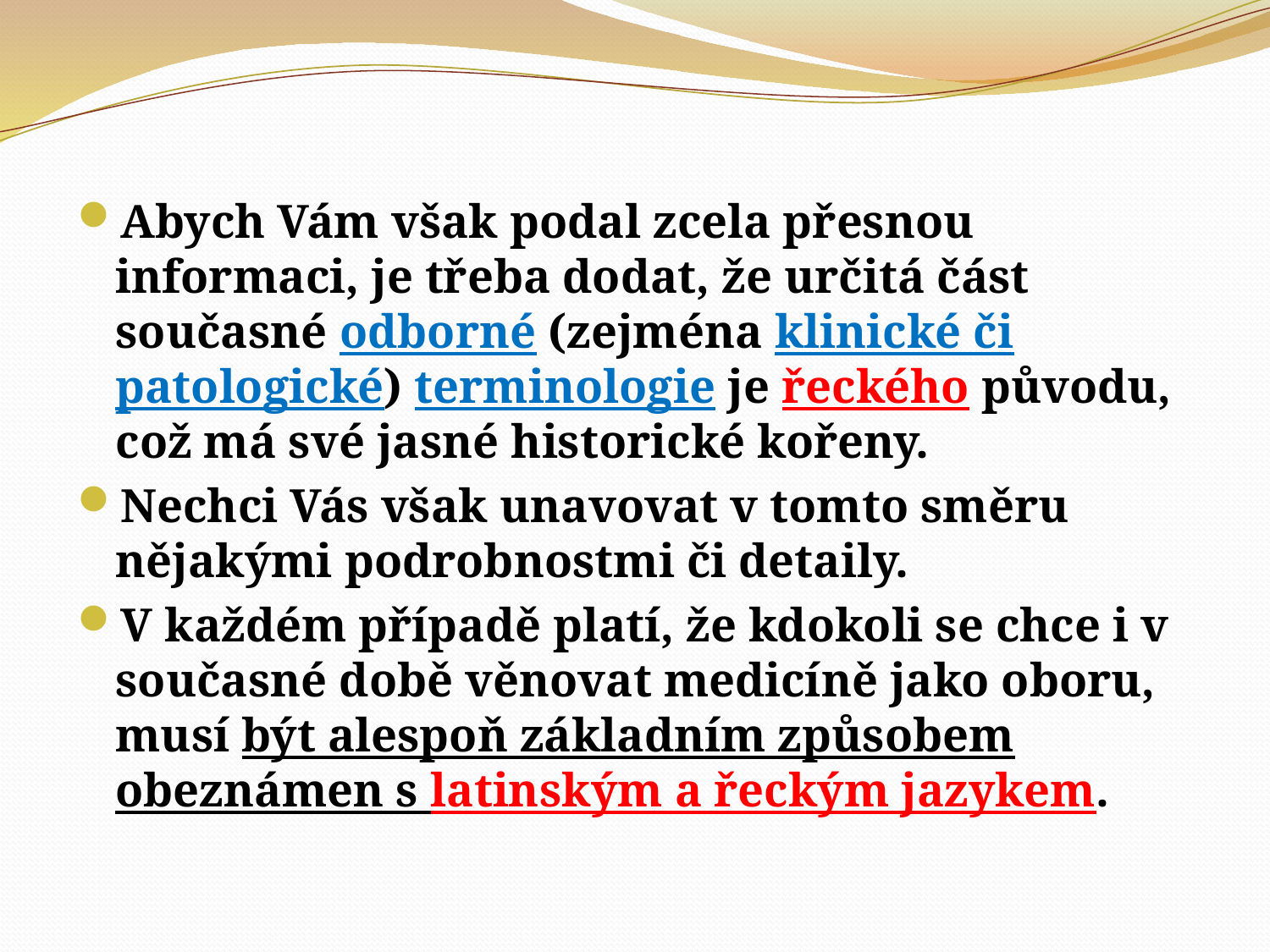

#
Abych Vám však podal zcela přesnou informaci, je třeba dodat, že určitá část současné odborné (zejména klinické či patologické) terminologie je řeckého původu, což má své jasné historické kořeny.
Nechci Vás však unavovat v tomto směru nějakými podrobnostmi či detaily.
V každém případě platí, že kdokoli se chce i v současné době věnovat medicíně jako oboru, musí být alespoň základním způsobem obeznámen s latinským a řeckým jazykem.